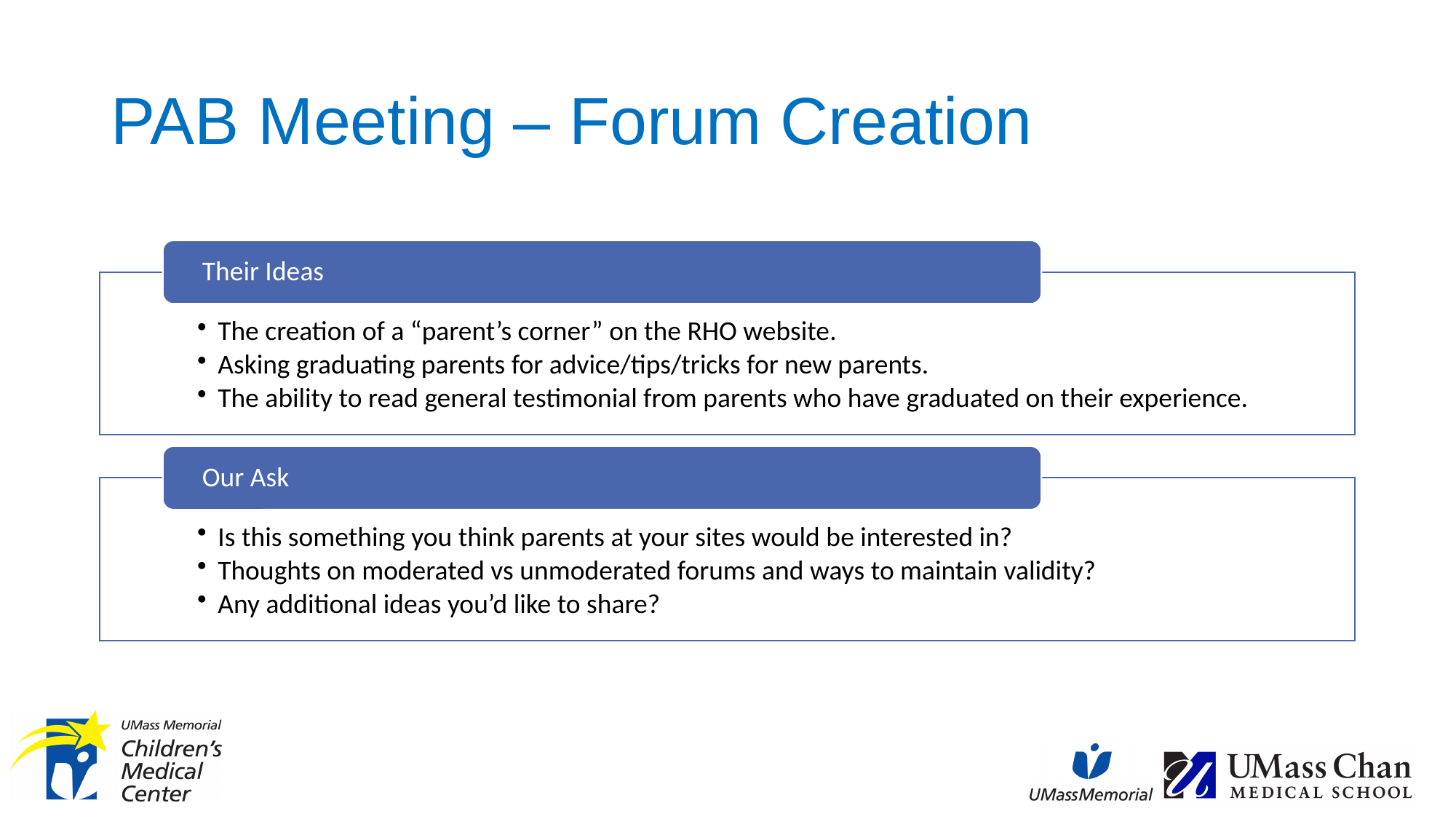

# PAB Meeting – Forum Creation
The creation of a “parent’s corner” on the RHO website.
Asking graduating parents for advice/tips/tricks for new parents.
The ability to read general testimonial from parents who have graduated on their experience.
Their Ideas
Is this something you think parents at your sites would be interested in?
Thoughts on moderated vs unmoderated forums and ways to maintain validity?
Any additional ideas you’d like to share?
Our Ask